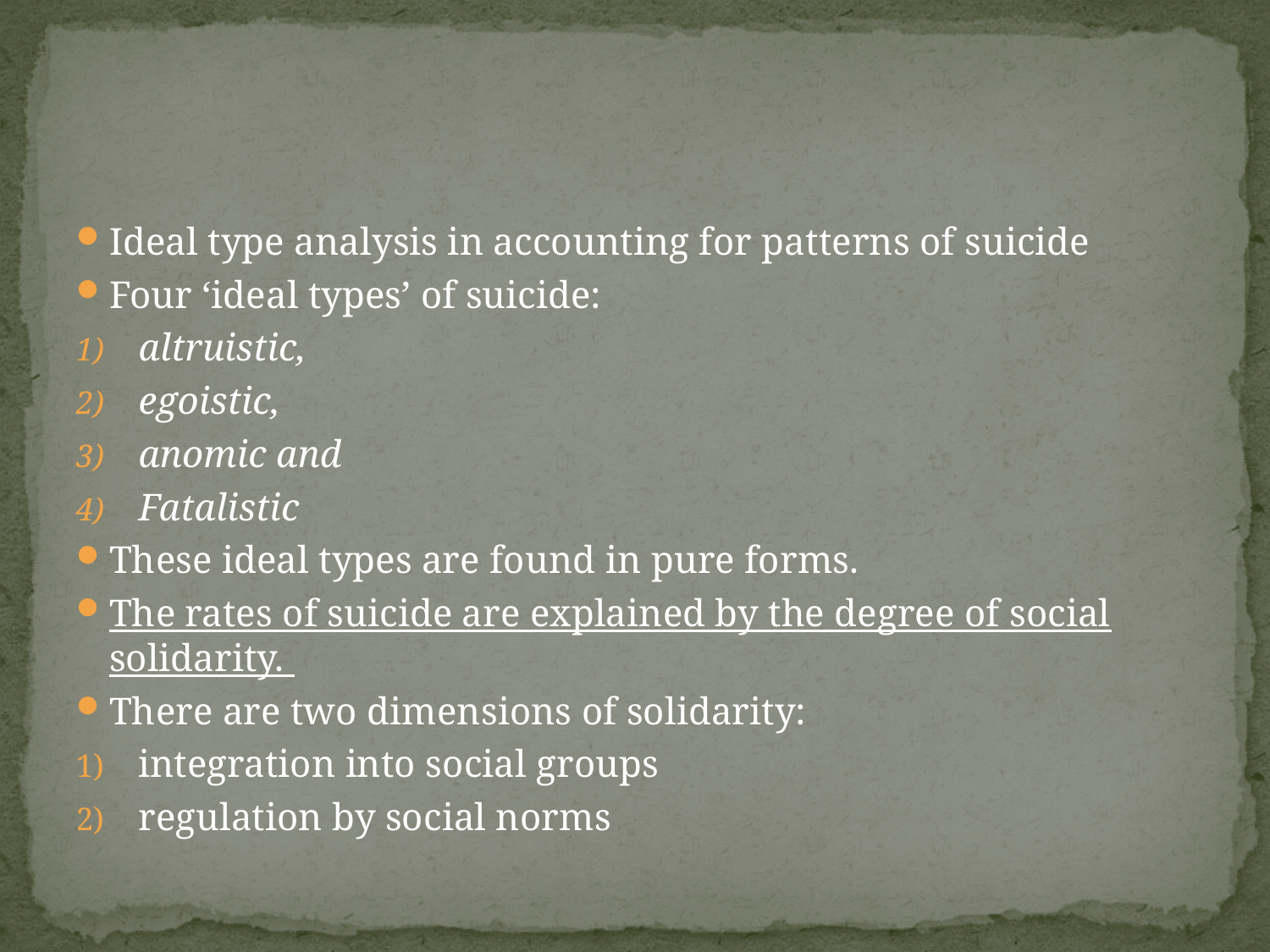

#
Ideal type analysis in accounting for patterns of suicide
Four ‘ideal types’ of suicide:
altruistic,
egoistic,
anomic and
Fatalistic
These ideal types are found in pure forms.
The rates of suicide are explained by the degree of social solidarity.
There are two dimensions of solidarity:
integration into social groups
regulation by social norms